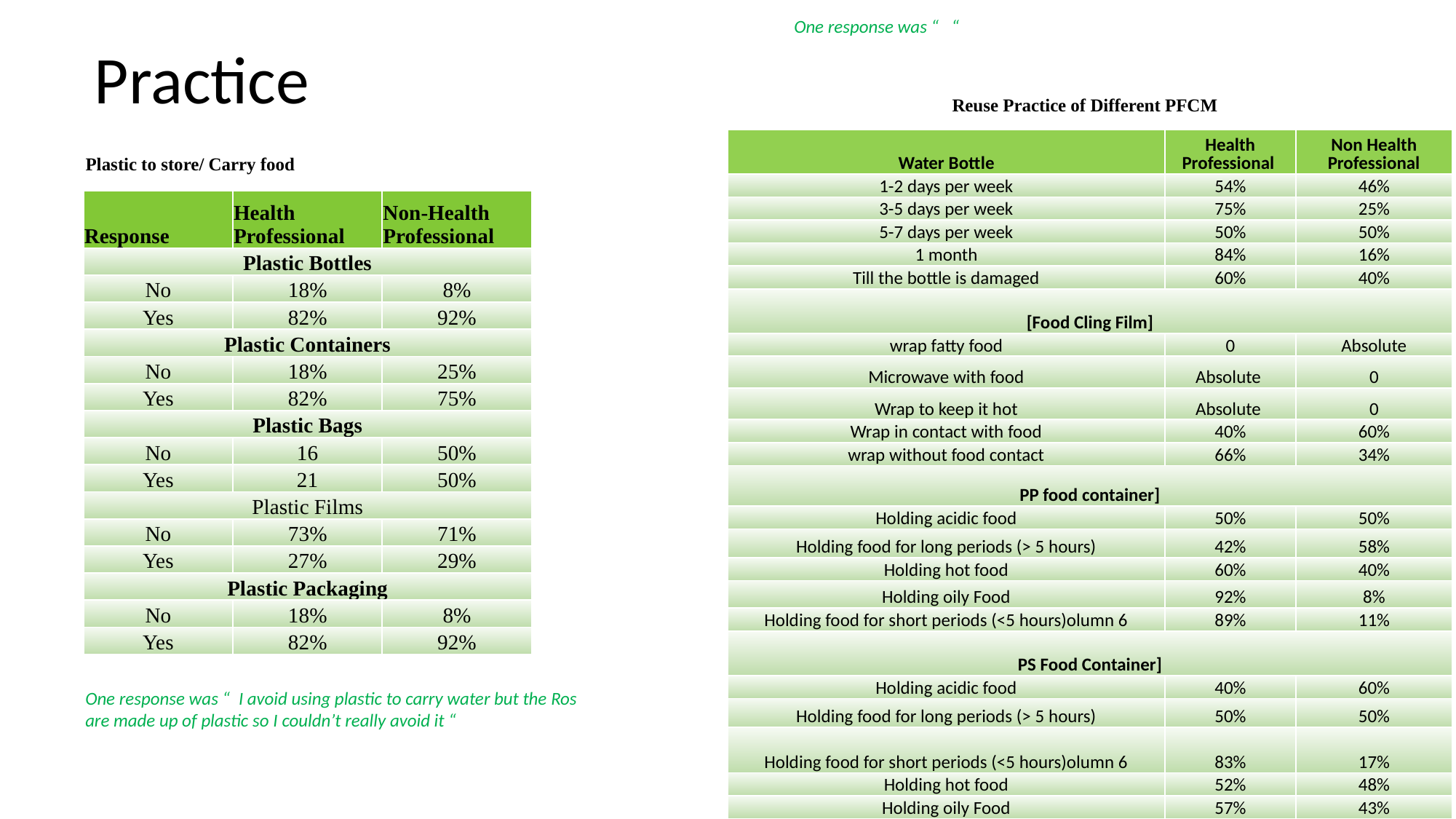

# Practice
One response was “   “
Reuse Practice of Different PFCM
| Water Bottle | Health Professional | Non Health Professional |
| --- | --- | --- |
| 1-2 days per week | 54% | 46% |
| 3-5 days per week | 75% | 25% |
| 5-7 days per week | 50% | 50% |
| 1 month | 84% | 16% |
| Till the bottle is damaged | 60% | 40% |
| [Food Cling Film] |  |  |
| wrap fatty food | 0 | Absolute |
| Microwave with food | Absolute | 0 |
| Wrap to keep it hot | Absolute | 0 |
| Wrap in contact with food | 40% | 60% |
| wrap without food contact | 66% | 34% |
| PP food container] |  |  |
| Holding acidic food | 50% | 50% |
| Holding food for long periods (> 5 hours) | 42% | 58% |
| Holding hot food | 60% | 40% |
| Holding oily Food | 92% | 8% |
| Holding food for short periods (<5 hours)olumn 6 | 89% | 11% |
| PS Food Container] |  |  |
| Holding acidic food | 40% | 60% |
| Holding food for long periods (> 5 hours) | 50% | 50% |
| Holding food for short periods (<5 hours)olumn 6 | 83% | 17% |
| Holding hot food | 52% | 48% |
| Holding oily Food | 57% | 43% |
Plastic to store/ Carry food
| Response | Health Professional | Non-Health Professional |
| --- | --- | --- |
| Plastic Bottles |  |  |
| No | 18% | 8% |
| Yes | 82% | 92% |
| Plastic Containers |  |  |
| No | 18% | 25% |
| Yes | 82% | 75% |
| Plastic Bags |  |  |
| No | 16 | 50% |
| Yes | 21 | 50% |
| Plastic Films |  |  |
| No | 73% | 71% |
| Yes | 27% | 29% |
| Plastic Packaging |  |  |
| No | 18% | 8% |
| Yes | 82% | 92% |
One response was “  I avoid using plastic to carry water but the Ros are made up of plastic so I couldn’t really avoid it “